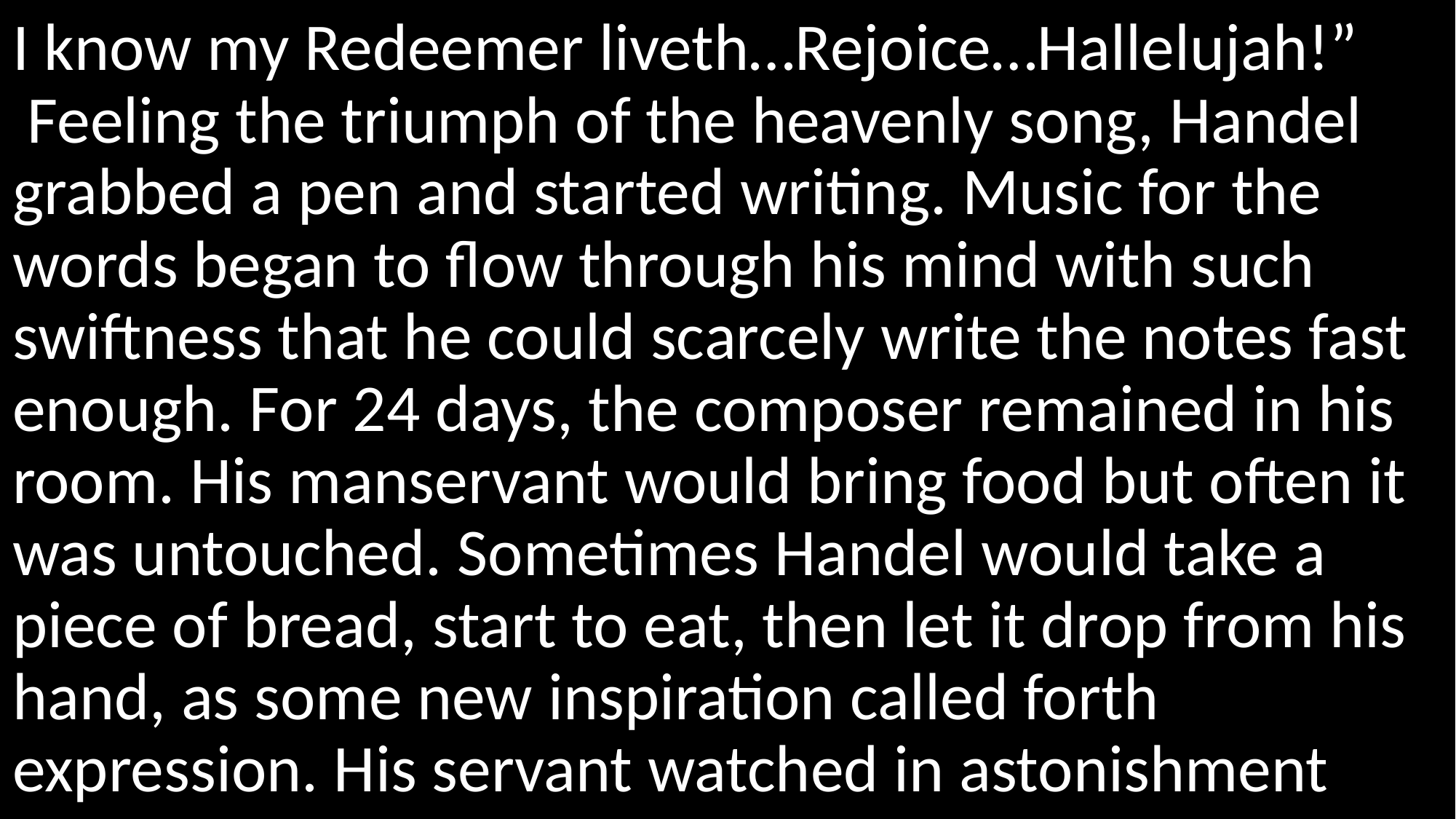

# I know my Redeemer liveth…Rejoice…Hallelujah!”
 Feeling the triumph of the heavenly song, Handel grabbed a pen and started writing. Music for the words began to flow through his mind with such swiftness that he could scarcely write the notes fast enough. For 24 days, the composer remained in his room. His manservant would bring food but often it was untouched. Sometimes Handel would take a piece of bread, start to eat, then let it drop from his hand, as some new inspiration called forth expression. His servant watched in astonishment